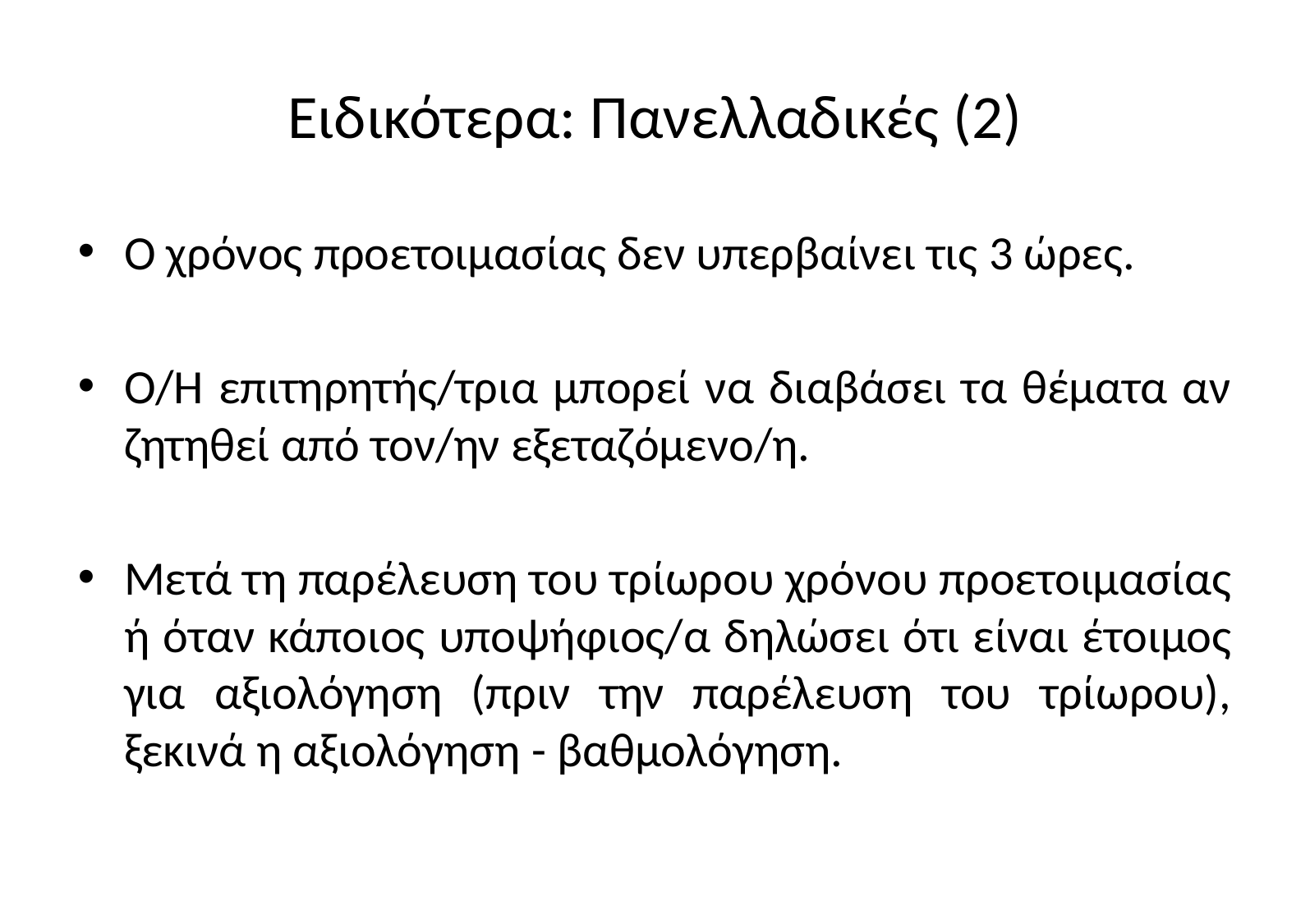

# Ειδικότερα: Πανελλαδικές (2)
Ο χρόνος προετοιμασίας δεν υπερβαίνει τις 3 ώρες.

Ο/Η επιτηρητής/τρια μπορεί να διαβάσει τα θέματα αν ζητηθεί από τον/ην εξεταζόμενο/η.

Μετά τη παρέλευση του τρίωρου χρόνου προετοιμασίας ή όταν κάποιος υποψήφιος/α δηλώσει ότι είναι έτοιμος για αξιολόγηση (πριν την παρέλευση του τρίωρου), ξεκινά η αξιολόγηση - βαθμολόγηση.